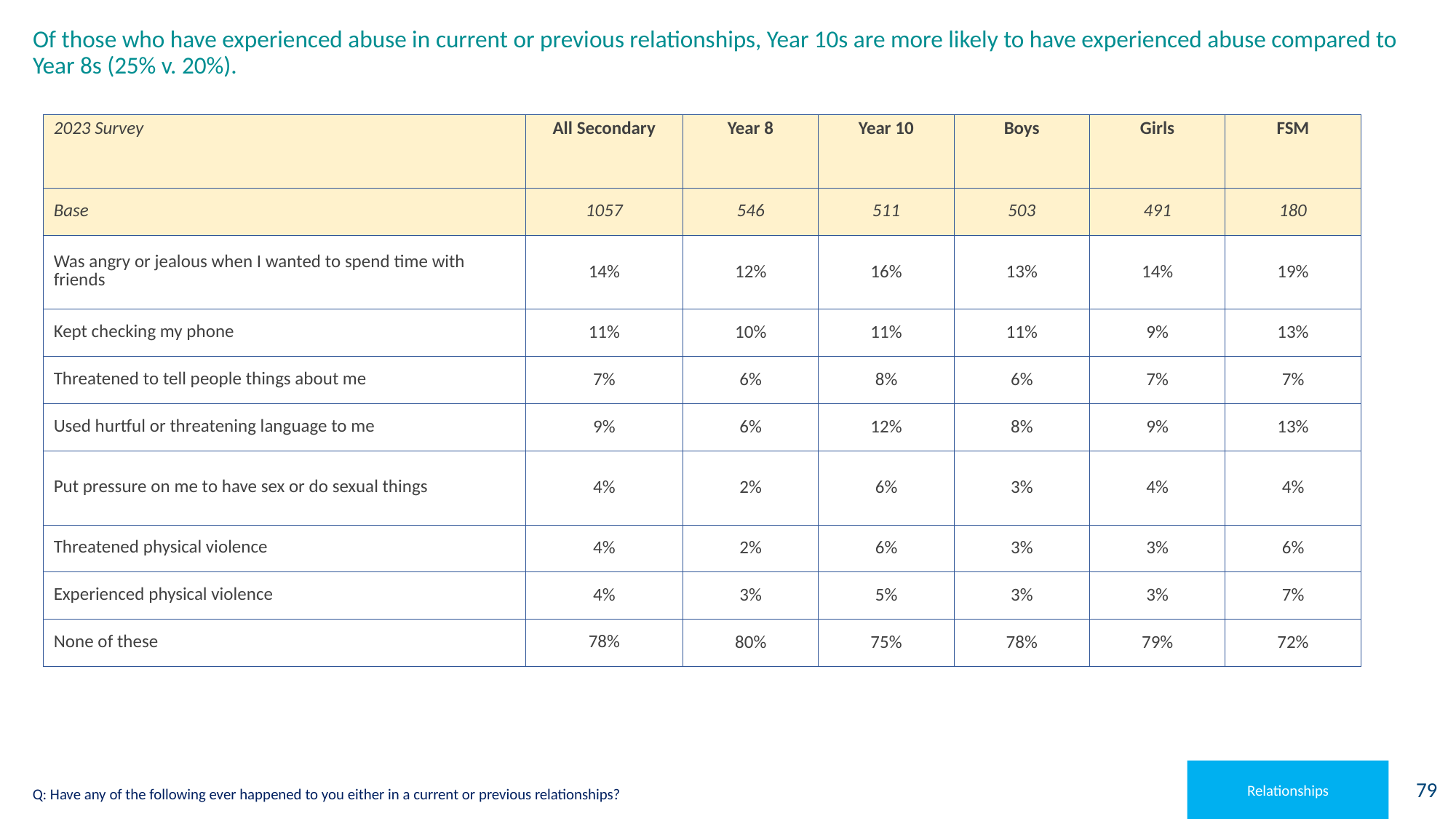

# Of those who have experienced abuse in current or previous relationships, Year 10s are more likely to have experienced abuse compared to Year 8s (25% v. 20%).
| 2023 Survey | All Secondary | Year 8 | Year 10 | Boys | Girls | FSM |
| --- | --- | --- | --- | --- | --- | --- |
| Base | 1057 | 546 | 511 | 503 | 491 | 180 |
| Was angry or jealous when I wanted to spend time with friends | 14% | 12% | 16% | 13% | 14% | 19% |
| Kept checking my phone | 11% | 10% | 11% | 11% | 9% | 13% |
| Threatened to tell people things about me | 7% | 6% | 8% | 6% | 7% | 7% |
| Used hurtful or threatening language to me | 9% | 6% | 12% | 8% | 9% | 13% |
| Put pressure on me to have sex or do sexual things | 4% | 2% | 6% | 3% | 4% | 4% |
| Threatened physical violence | 4% | 2% | 6% | 3% | 3% | 6% |
| Experienced physical violence | 4% | 3% | 5% | 3% | 3% | 7% |
| None of these | 78% | 80% | 75% | 78% | 79% | 72% |
Relationships
Q: Have any of the following ever happened to you either in a current or previous relationships?